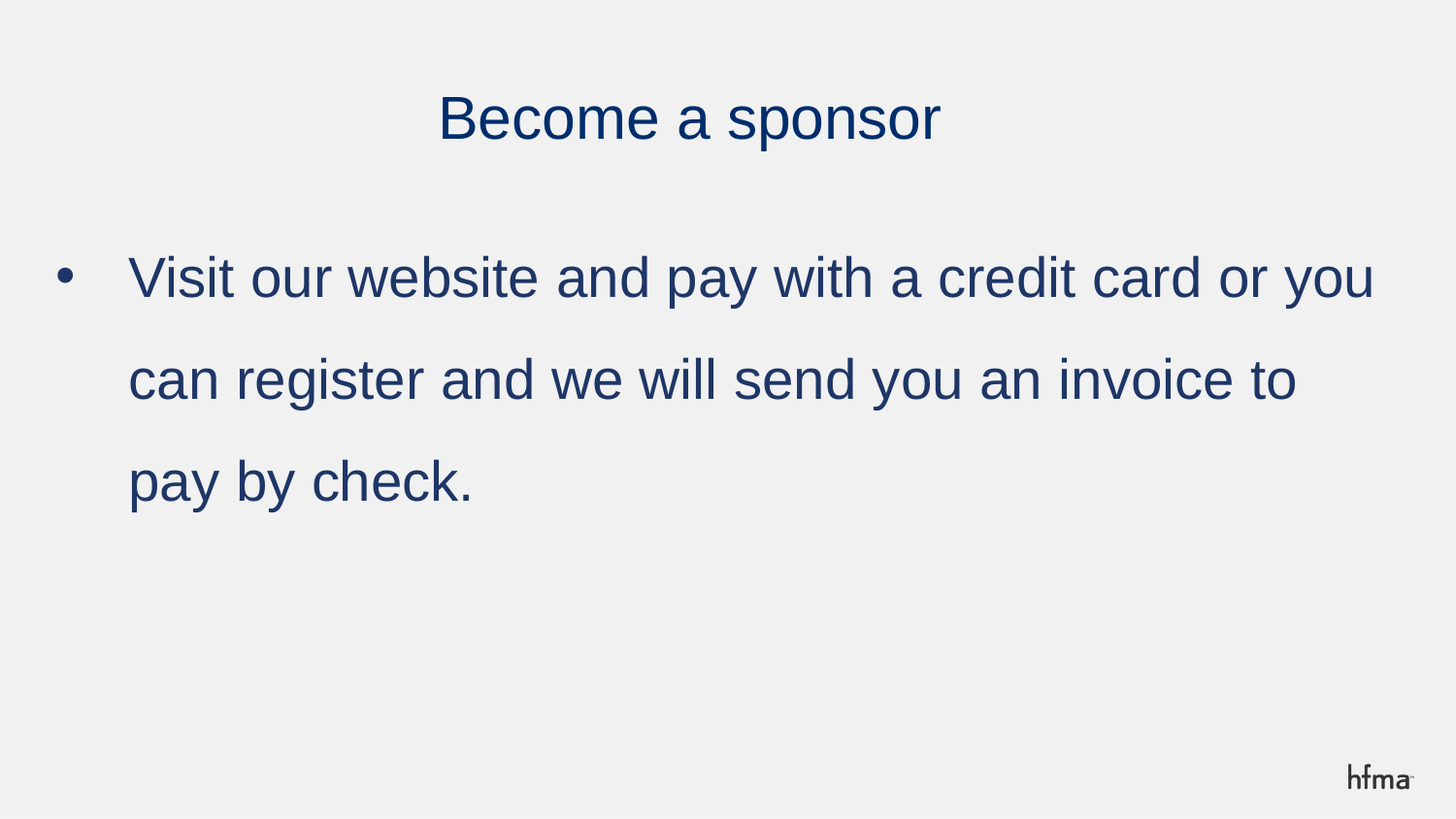

# Become a sponsor
Visit our website and pay with a credit card or you can register and we will send you an invoice to pay by check.